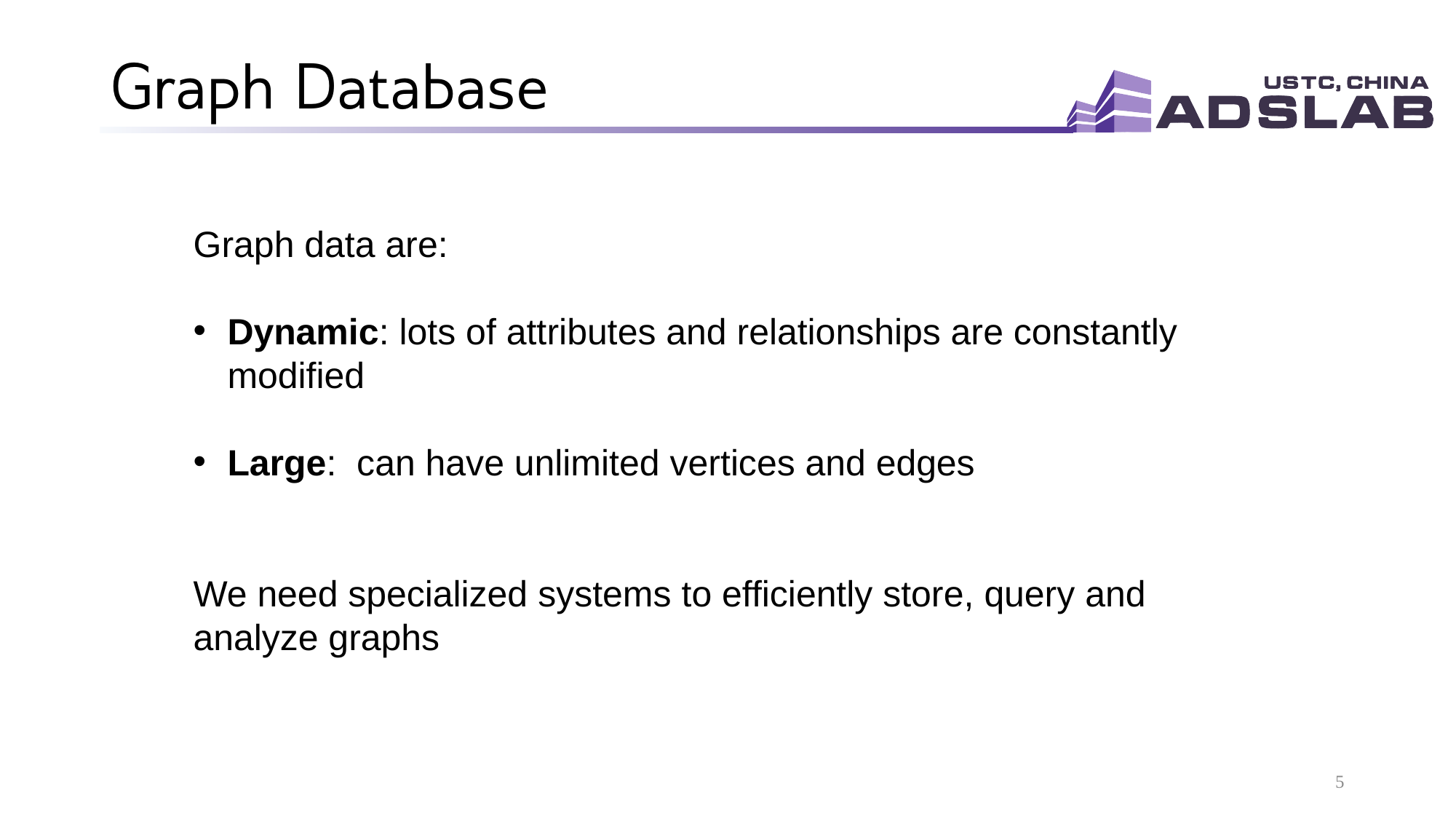

# Graph Database
Graph data are:

Dynamic: lots of attributes and relationships are constantly modified

Large:  can have unlimited vertices and edges

We need specialized systems to efficiently store, query and analyze graphs